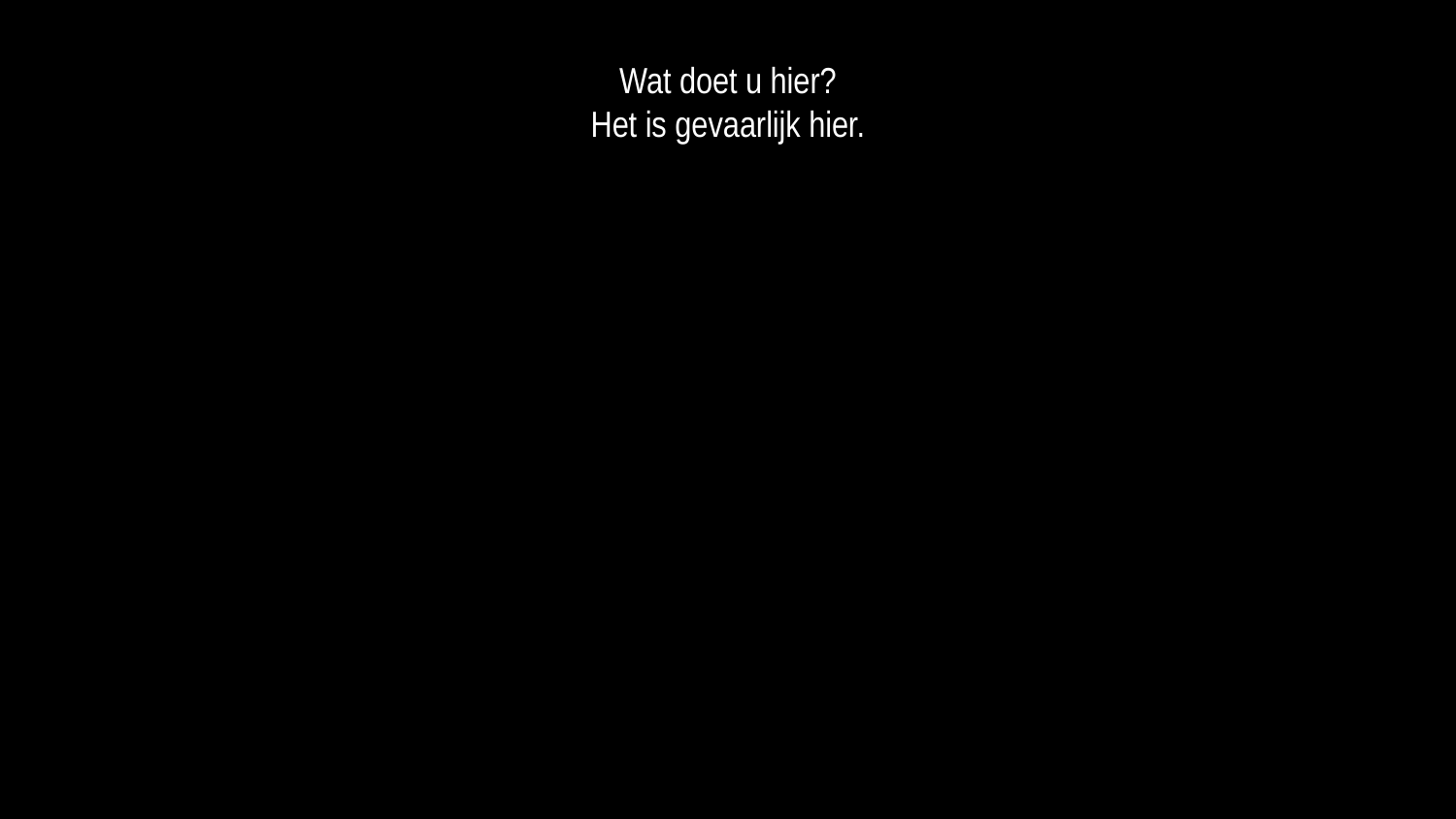

Wat doet u hier?
Het is gevaarlijk hier.